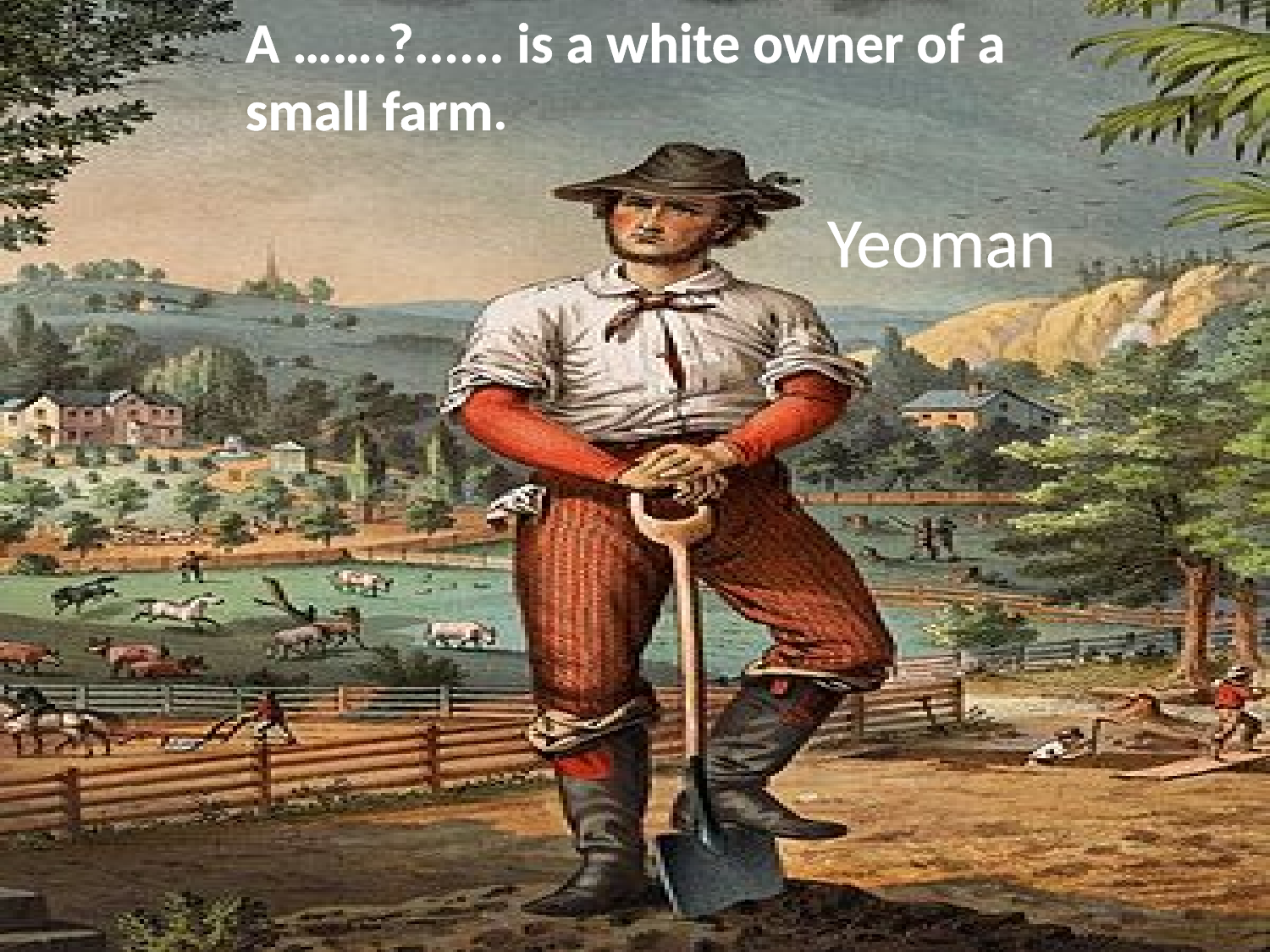

A …….?...... is a white owner of a small farm.
Yeoman